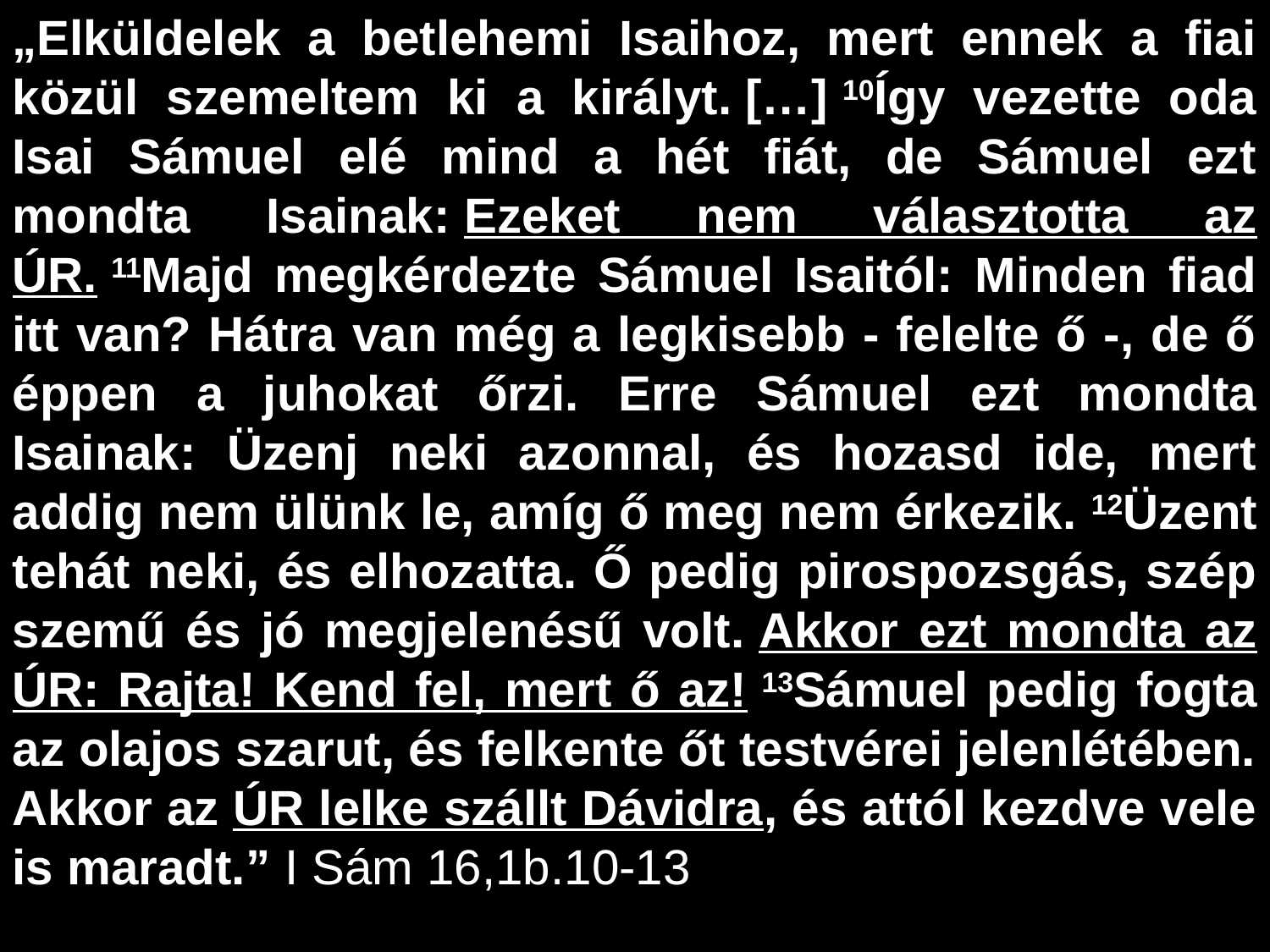

„Elküldelek a betlehemi Isaihoz, mert ennek a fiai közül szemeltem ki a királyt. […] 10Így vezette oda Isai Sámuel elé mind a hét fiát, de Sámuel ezt mondta Isainak: Ezeket nem választotta az ÚR. 11Majd megkérdezte Sámuel Isaitól: Minden fiad itt van? Hátra van még a legkisebb - felelte ő -, de ő éppen a juhokat őrzi. Erre Sámuel ezt mondta Isainak: Üzenj neki azonnal, és hozasd ide, mert addig nem ülünk le, amíg ő meg nem érkezik. 12Üzent tehát neki, és elhozatta. Ő pedig pirospozsgás, szép szemű és jó megjelenésű volt. Akkor ezt mondta az ÚR: Rajta! Kend fel, mert ő az! 13Sámuel pedig fogta az olajos szarut, és felkente őt testvérei jelenlétében. Akkor az ÚR lelke szállt Dávidra, és attól kezdve vele is maradt.” I Sám 16,1b.10-13